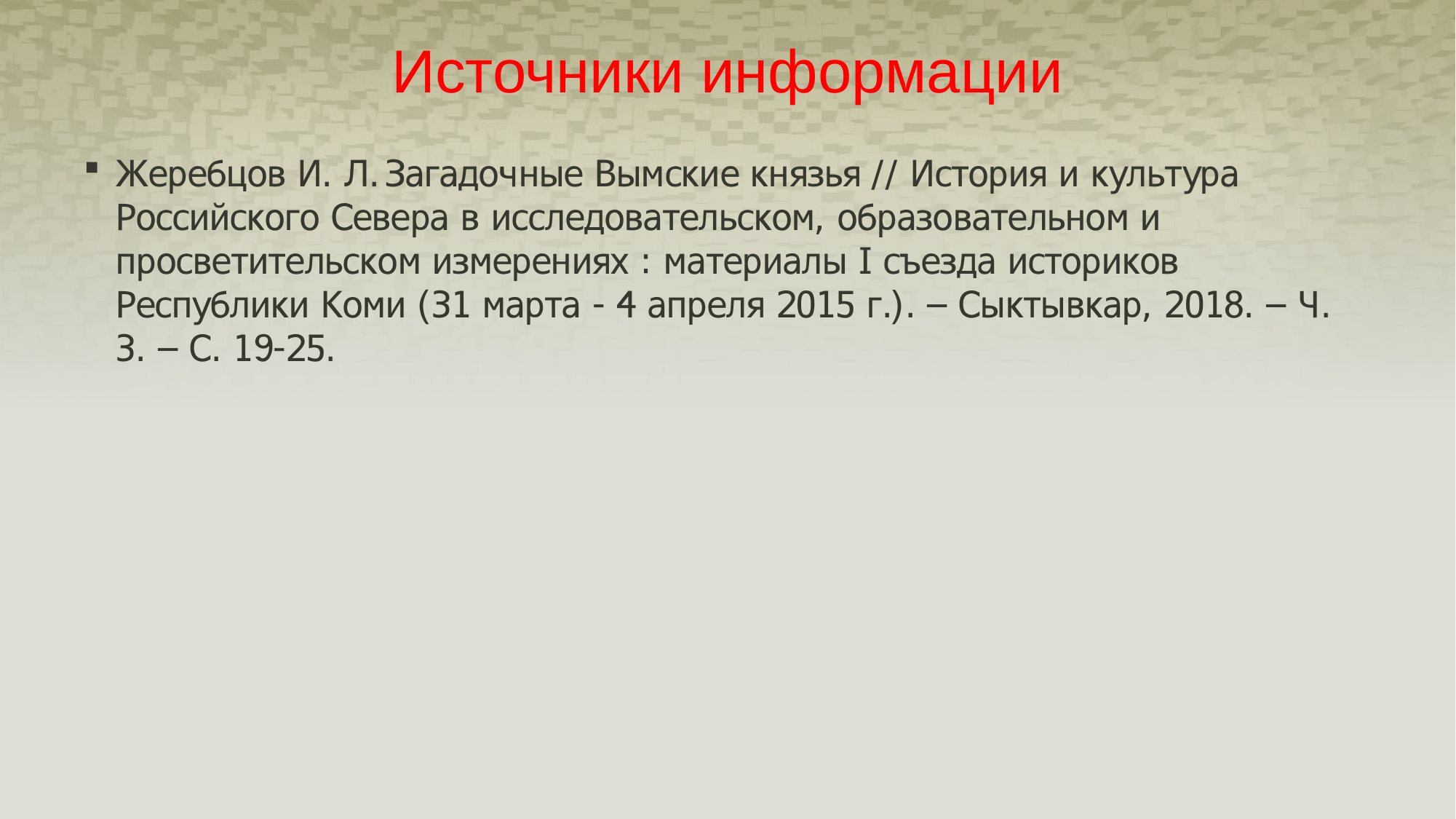

# Источники информации
Жеребцов И. Л. Загадочные Вымские князья // История и культура Российского Севера в исследовательском, образовательном и просветительском измерениях : материалы I съезда историков Республики Коми (31 марта - 4 апреля 2015 г.). – Сыктывкар, 2018. – Ч. 3. – С. 19-25.